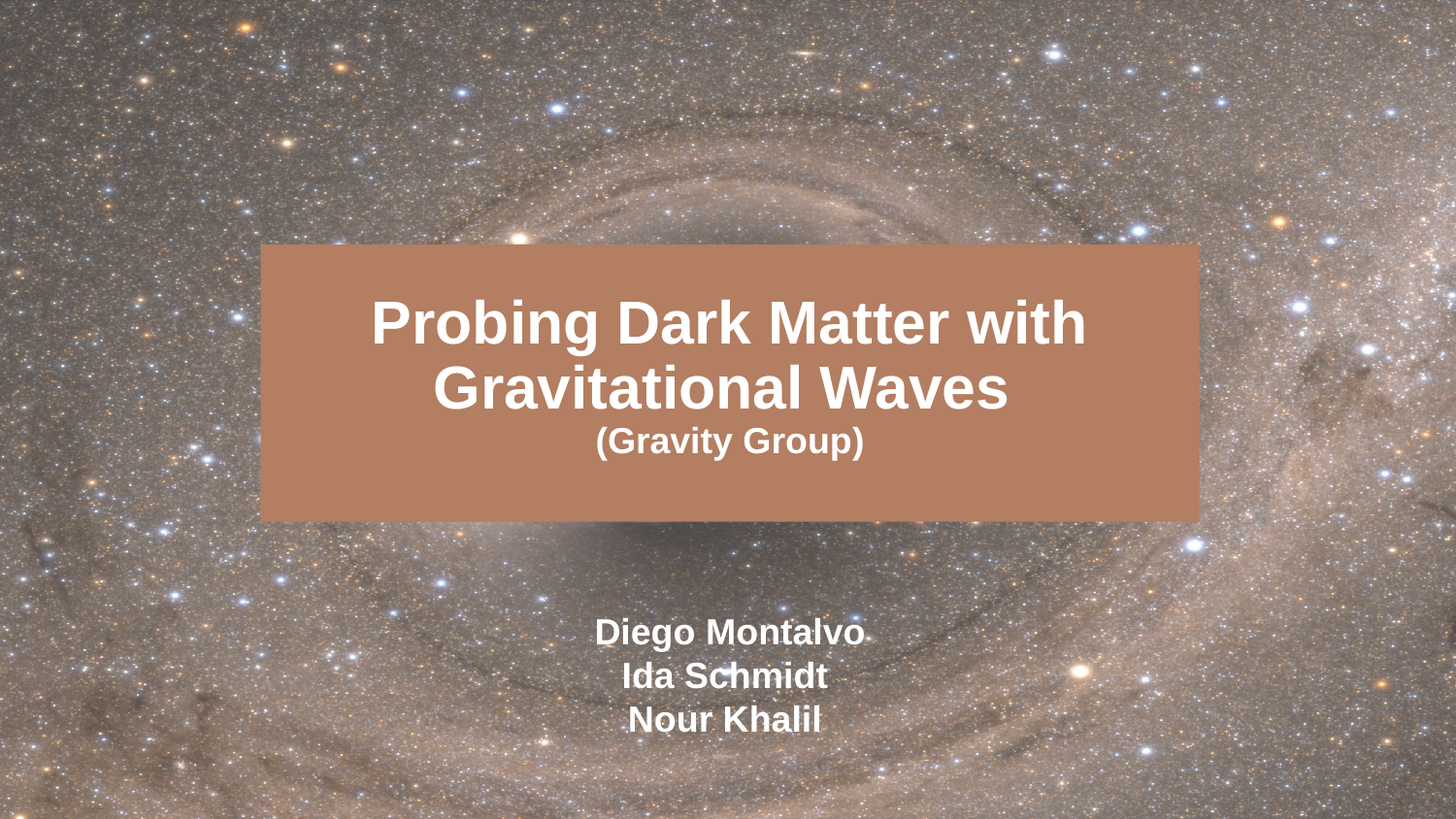

# Probing Dark Matter with Gravitational Waves (Gravity Group)
Diego Montalvo
Ida Schmidt
Nour Khalil